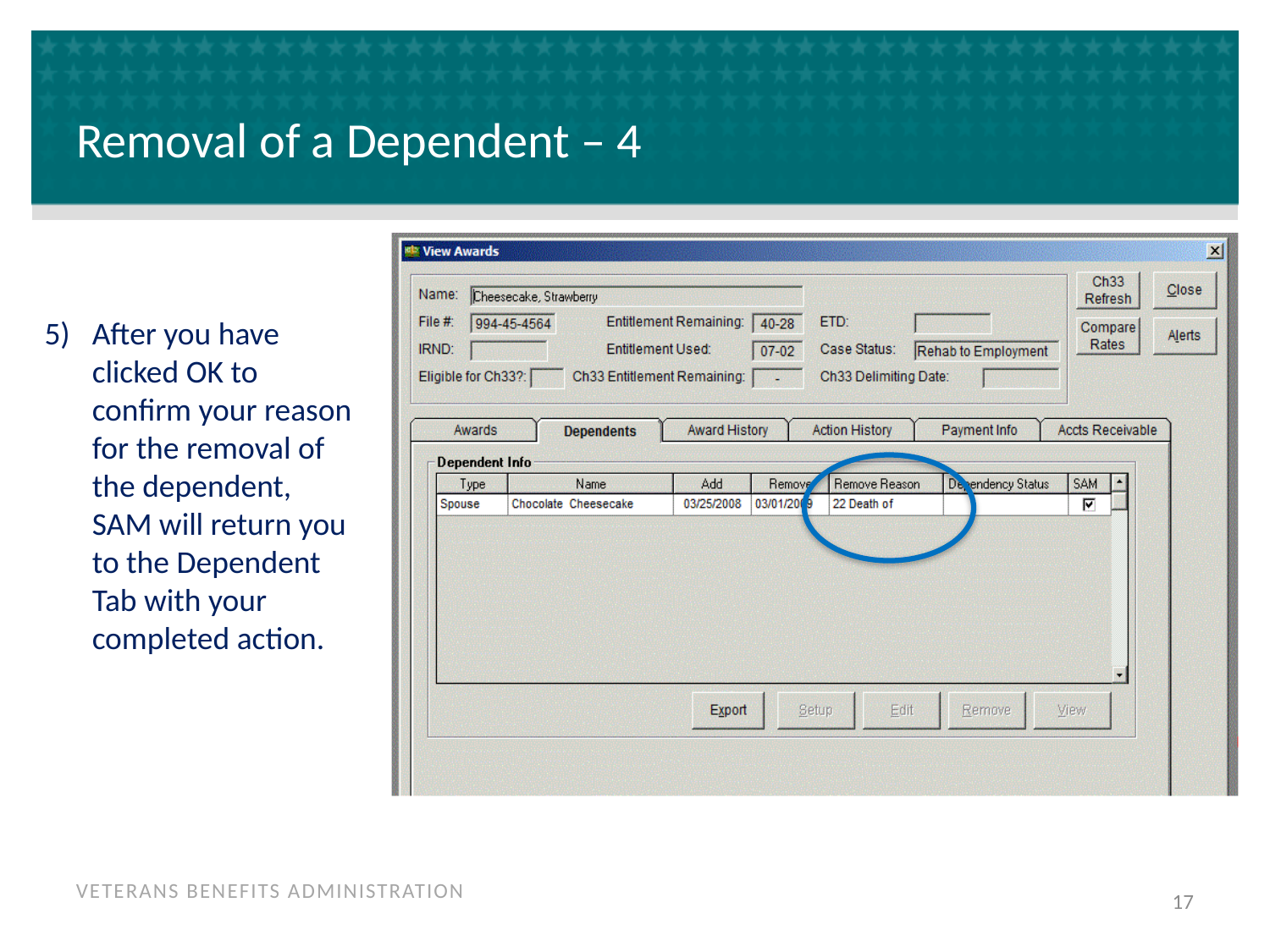

# Removal of a Dependent – 4

After you have clicked OK to confirm your reason for the removal of the dependent, SAM will return you to the Dependent Tab with your completed action.

17